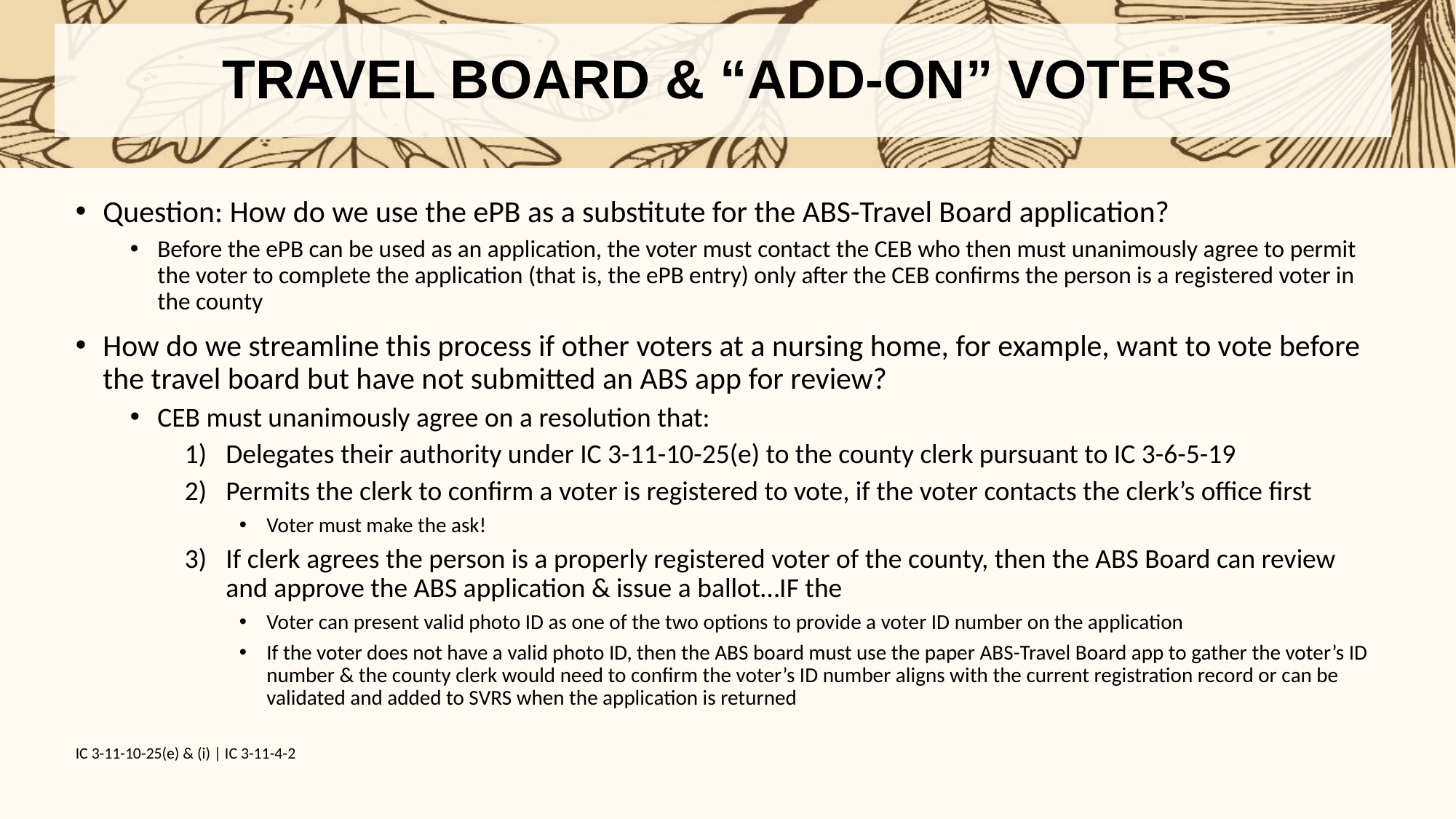

# TRAVEL BOARD & “ADD-ON” VOTERS
Question: How do we use the ePB as a substitute for the ABS-Travel Board application?
Before the ePB can be used as an application, the voter must contact the CEB who then must unanimously agree to permit the voter to complete the application (that is, the ePB entry) only after the CEB confirms the person is a registered voter in the county
How do we streamline this process if other voters at a nursing home, for example, want to vote before the travel board but have not submitted an ABS app for review?
CEB must unanimously agree on a resolution that:
Delegates their authority under IC 3-11-10-25(e) to the county clerk pursuant to IC 3-6-5-19
Permits the clerk to confirm a voter is registered to vote, if the voter contacts the clerk’s office first
Voter must make the ask!
If clerk agrees the person is a properly registered voter of the county, then the ABS Board can review and approve the ABS application & issue a ballot…IF the
Voter can present valid photo ID as one of the two options to provide a voter ID number on the application
If the voter does not have a valid photo ID, then the ABS board must use the paper ABS-Travel Board app to gather the voter’s ID number & the county clerk would need to confirm the voter’s ID number aligns with the current registration record or can be validated and added to SVRS when the application is returned

IC 3-11-10-25(e) & (i) | IC 3-11-4-2